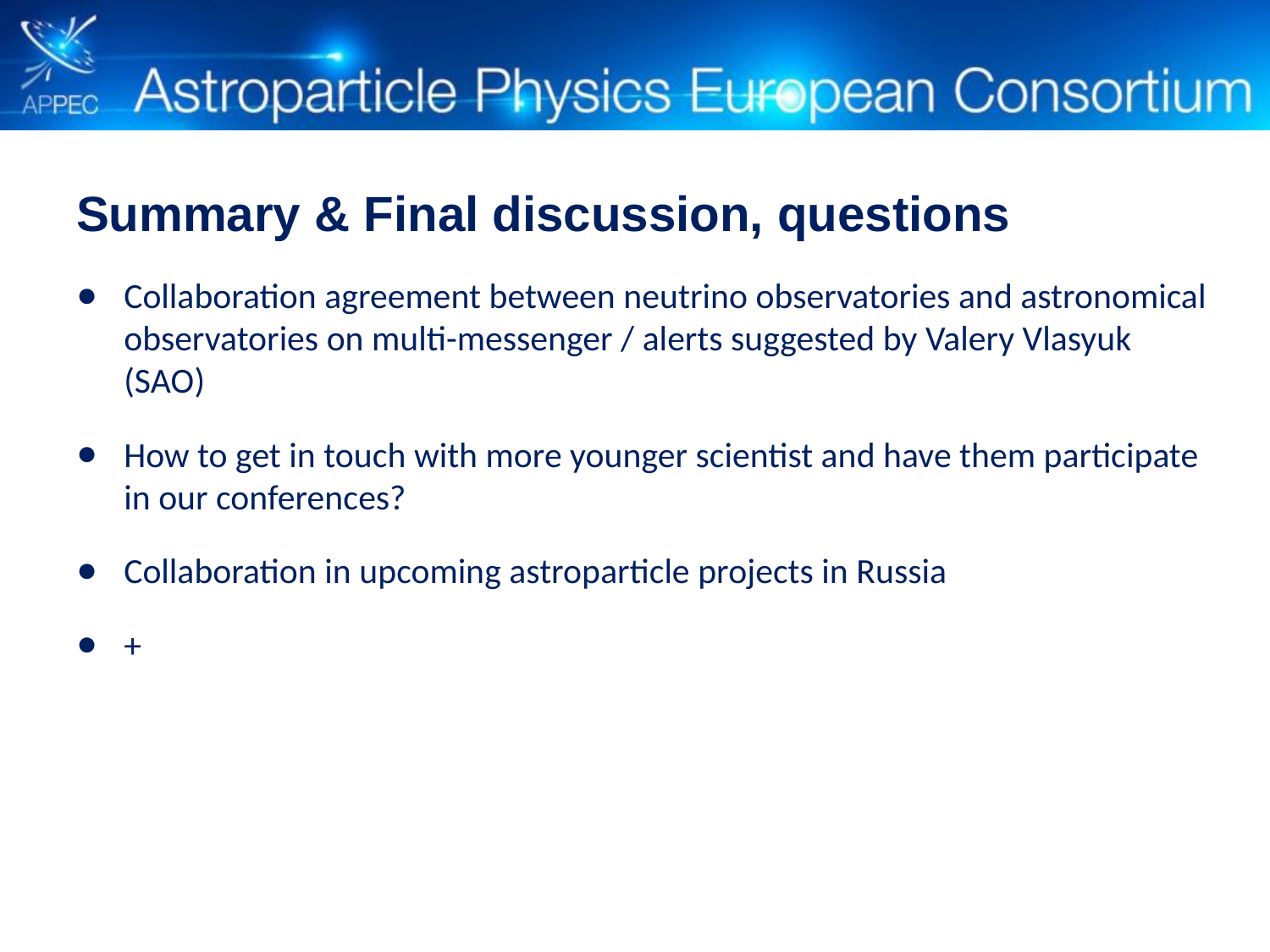

Summary & Final discussion, questions
Collaboration agreement between neutrino observatories and astronomical observatories on multi-messenger / alerts suggested by Valery Vlasyuk (SAO)
How to get in touch with more younger scientist and have them participate in our conferences?
Collaboration in upcoming astroparticle projects in Russia
+